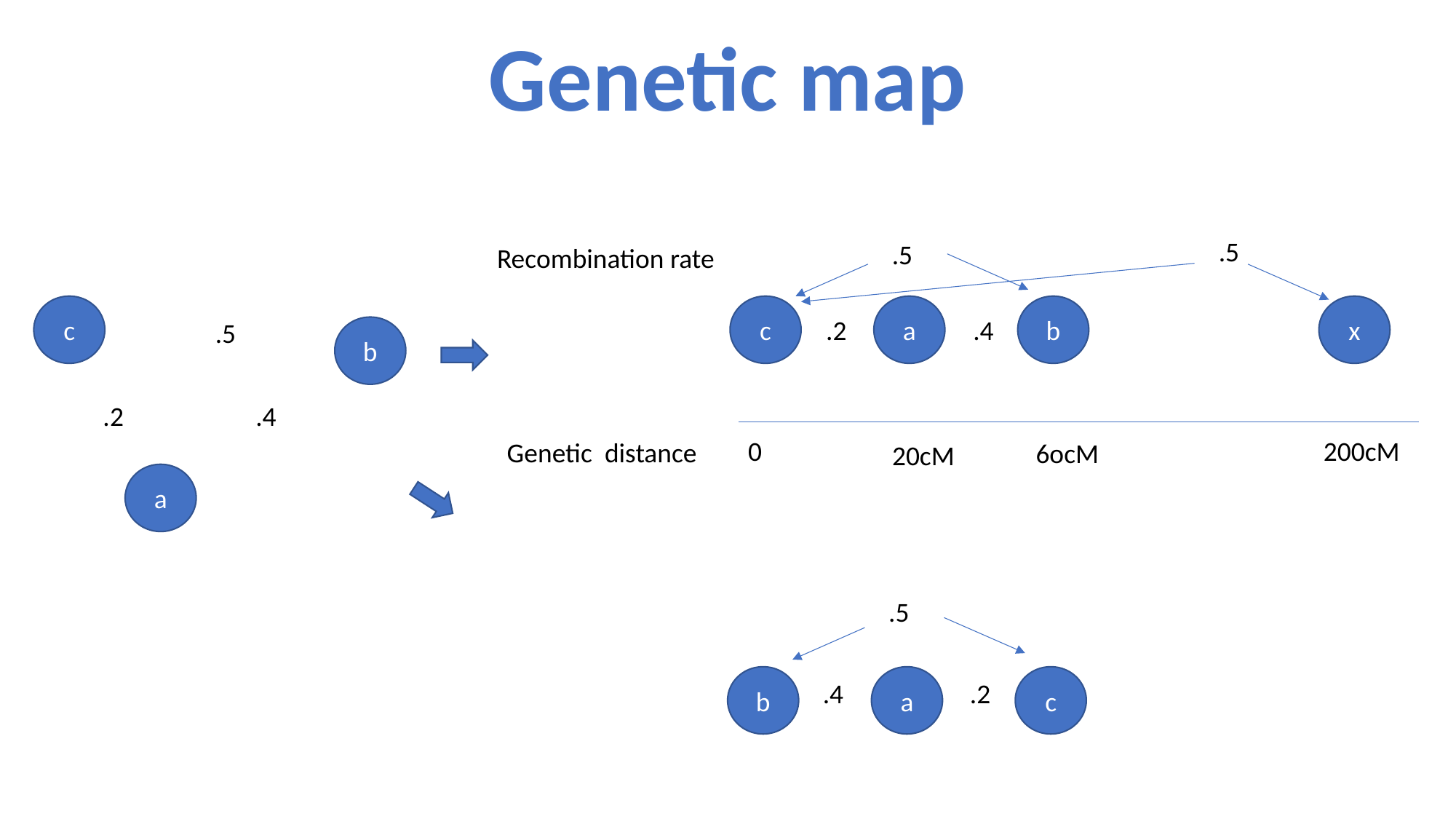

Genetic map
.5
.5
Recombination rate
c
c
a
b
x
.2
.4
.5
b

.2
.4
0
200cM
Genetic  distance
6ocM
20cM
a

.5
b
a
c
.4
.2